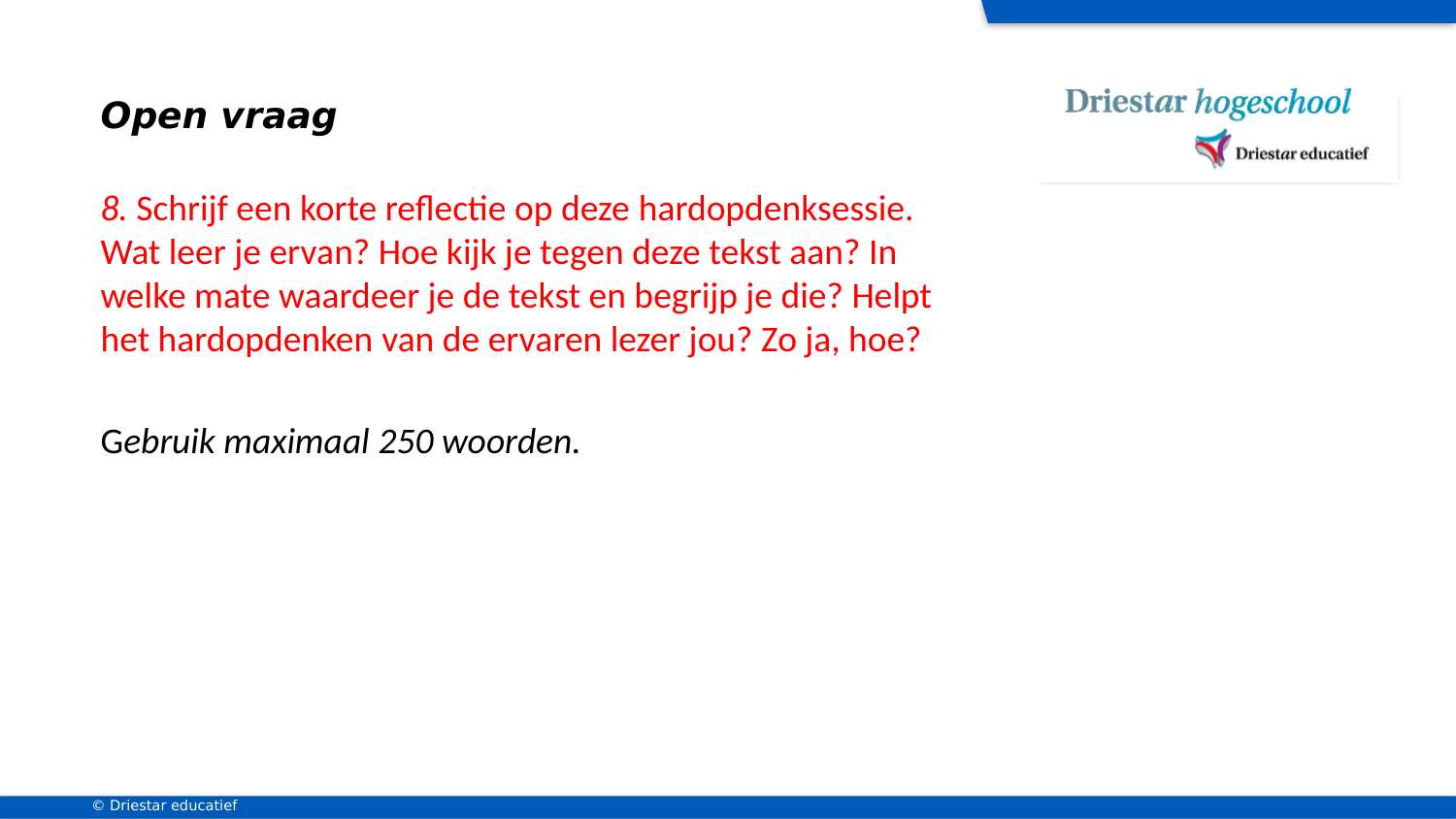

# Open vraag
8. Schrijf een korte reflectie op deze hardopdenksessie. Wat leer je ervan? Hoe kijk je tegen deze tekst aan? In welke mate waardeer je de tekst en begrijp je die? Helpt het hardopdenken van de ervaren lezer jou? Zo ja, hoe?

Gebruik maximaal 250 woorden.